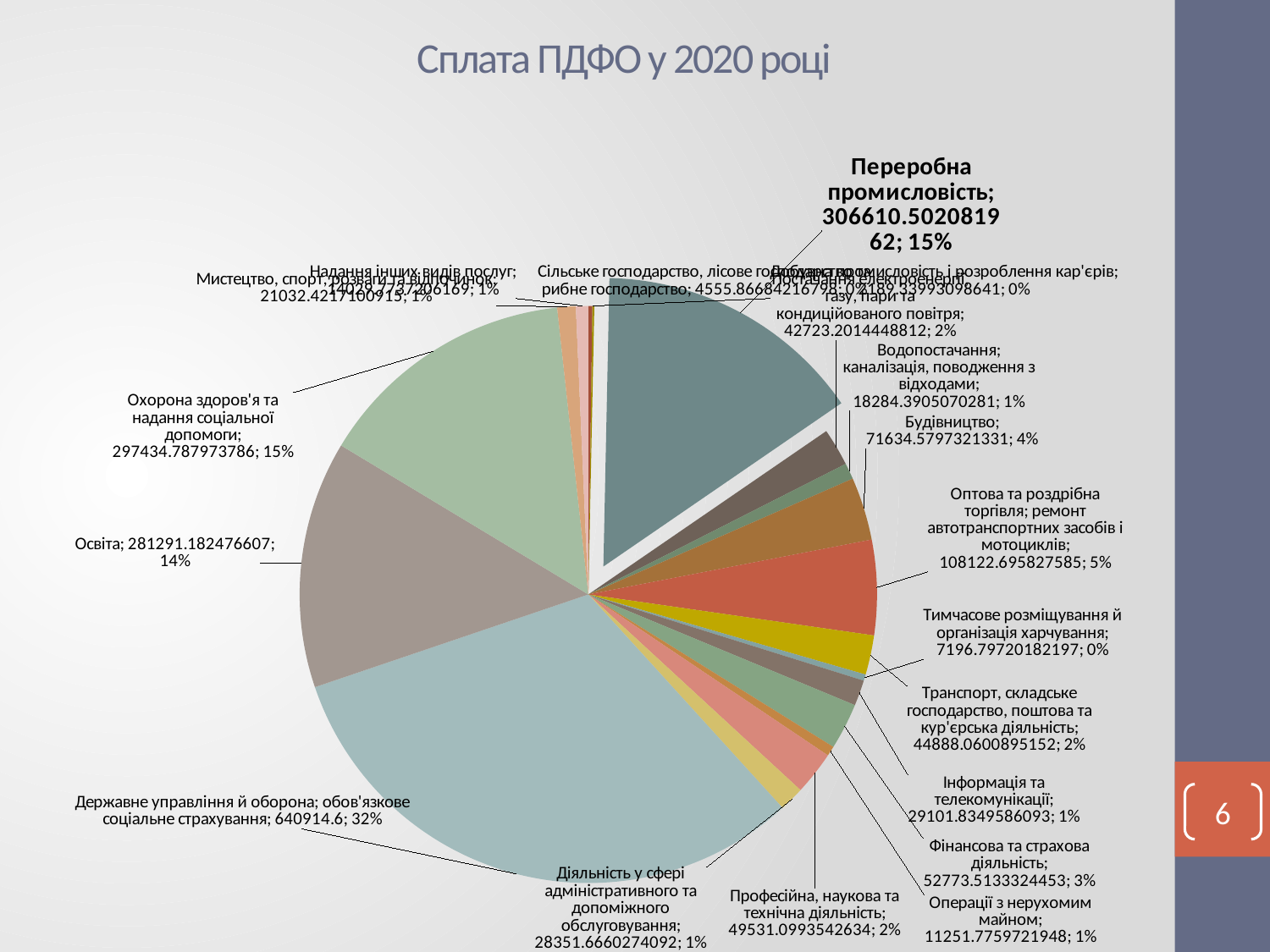

# Сплата ПДФО у 2020 році

### Chart

| Category |  |
|---|---|
| Сiльське господарство, лiсове господарство та рибне господарство | 4555.866842167983 |
| Добувна промисловiсть i розроблення кар'єрiв | 2189.3399309864053 |
| Переробна промисловiсть | 306610.5020819617 |
| Постачання електроенергiї, газу, пари та кондицiйованого повiтря | 42723.20144488121 |
| Водопостачання; каналiзацiя, поводження з вiдходами | 18284.39050702809 |
| Будiвництво | 71634.57973213312 |
| Оптова та роздрiбна торгiвля; ремонт автотранспортних засобiв i мотоциклiв | 108122.69582758496 |
| Транспорт, складське господарство, поштова та кур'єрська дiяльнiсть | 44888.06008951519 |
| Тимчасове розмiщування й органiзацiя харчування | 7196.797201821972 |
| Iнформацiя та телекомунiкацiї | 29101.83495860931 |
| Фiнансова та страхова дiяльнiсть | 52773.51333244527 |
| Операцiї з нерухомим майном | 11251.775972194788 |
| Професiйна, наукова та технiчна дiяльнiсть | 49531.09935426342 |
| Дiяльнiсть у сферi адмiнiстративного та допомiжного обслуговування | 28351.666027409246 |
| Державне управлiння й оборона; обов'язкове соцiальне страхування | 640914.6 |
| Освiта | 281291.18247660674 |
| Охорона здоров'я та надання соцiальної допомоги | 297434.787973786 |
| Мистецтво, спорт, розваги та вiдпочинок | 21032.42171009149 |
| Надання iнших видiв послуг | 14029.773720616891 |
6